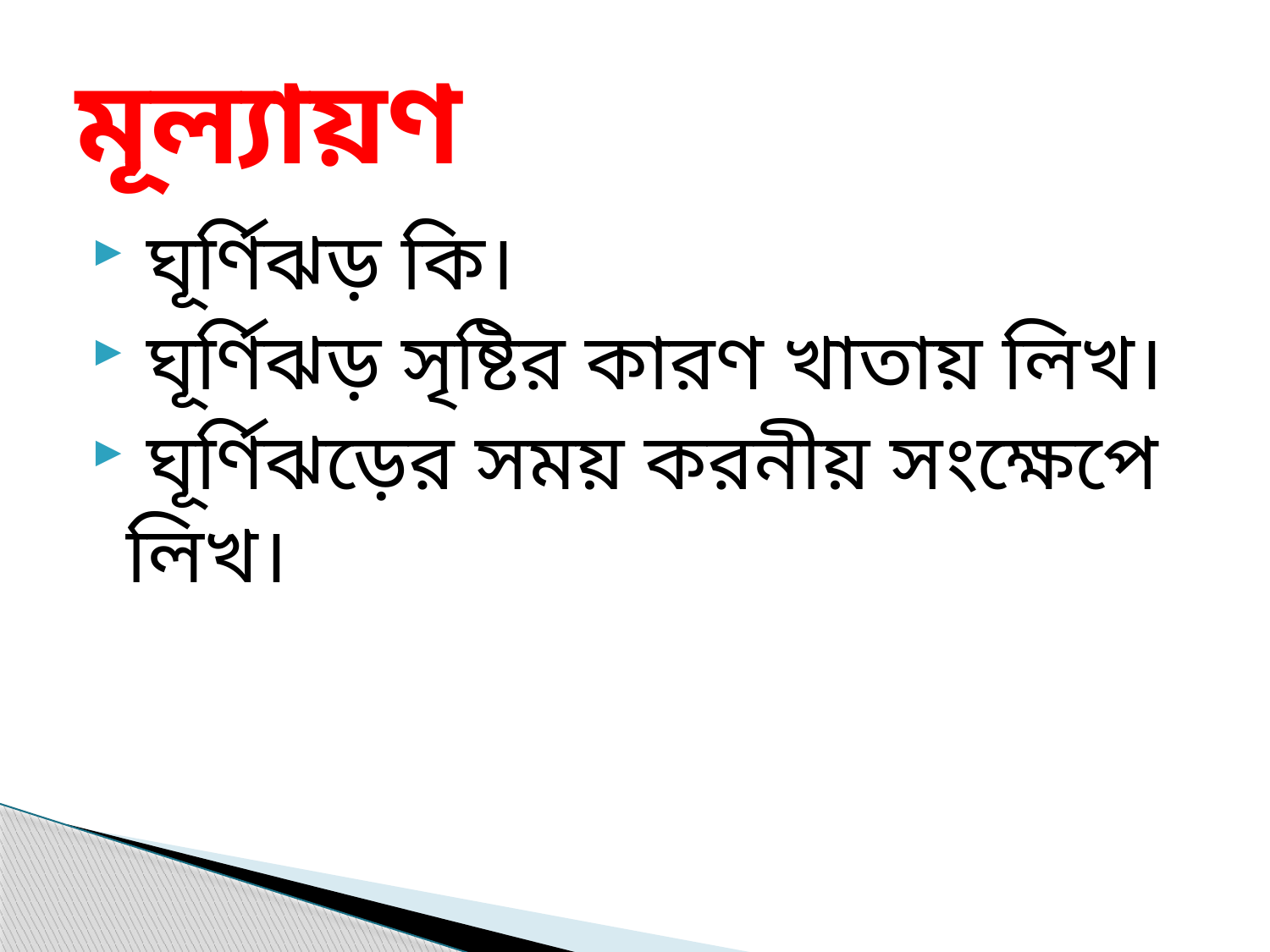

# মূল্যায়ণ
 ঘূর্ণিঝড় কি।
 ঘূর্ণিঝড় সৃষ্টির কারণ খাতায় লিখ।
 ঘূর্ণিঝড়ের সময় করনীয় সংক্ষেপে লিখ।